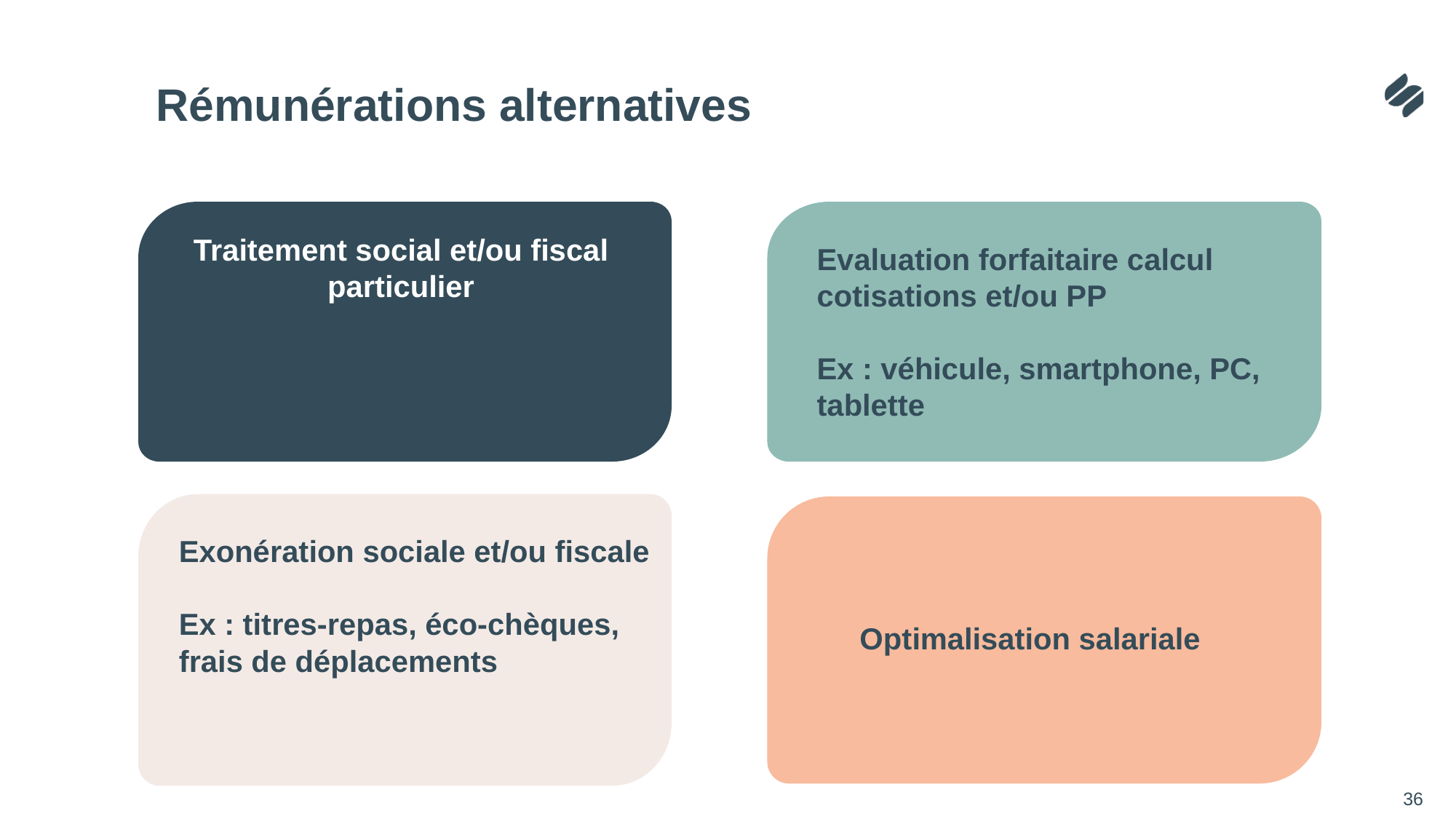

# Rémunérations alternatives

Traitement social et/ou fiscal particulier

Evaluation forfaitaire calcul cotisations et/ou PP
Ex : véhicule, smartphone, PC, tablette

Exonération sociale et/ou fiscale
Ex : titres-repas, éco-chèques, frais de déplacements

Optimalisation salariale